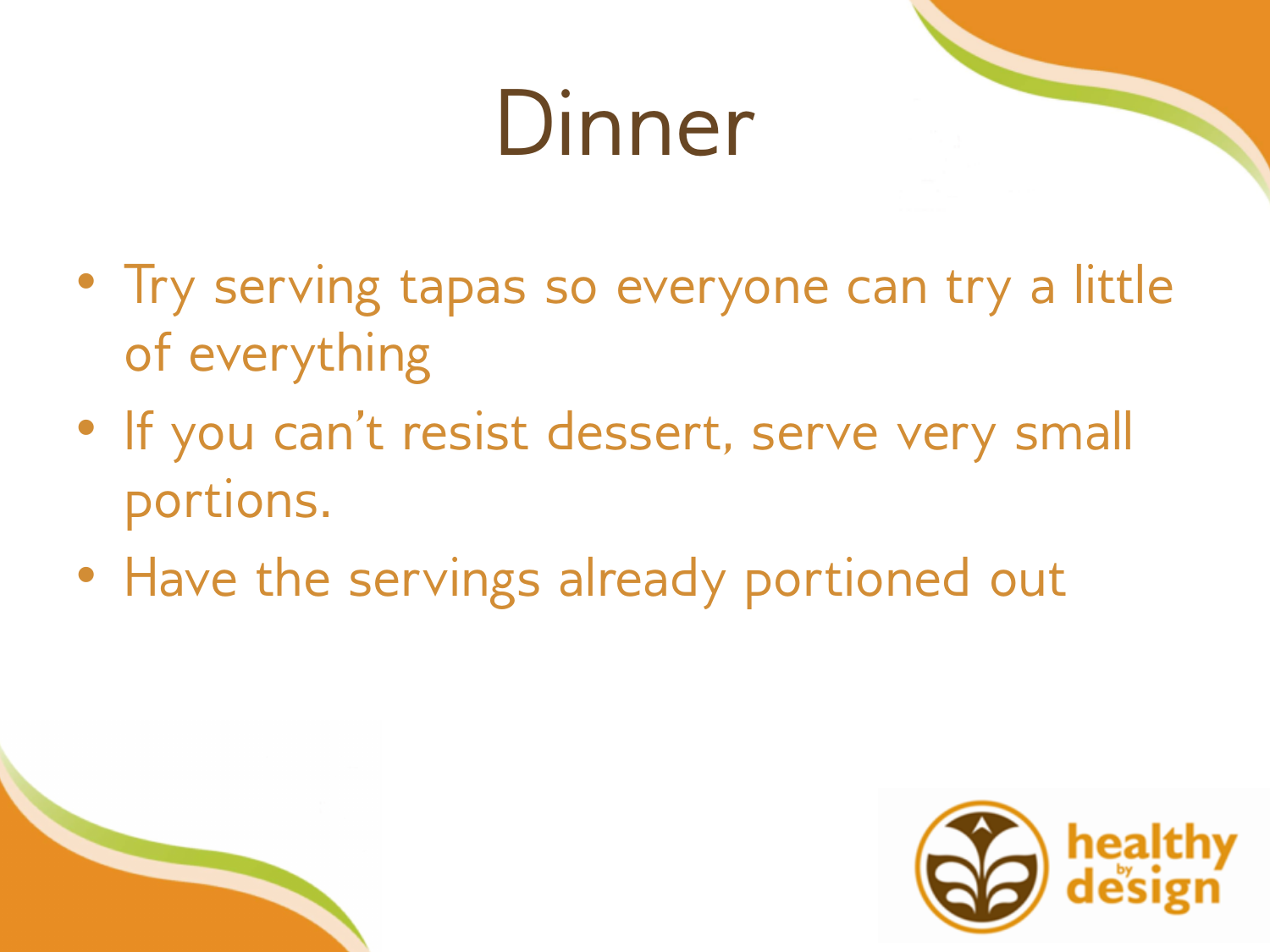

# Dinner

Try serving tapas so everyone can try a little of everything
If you can’t resist dessert, serve very small portions.
Have the servings already portioned out